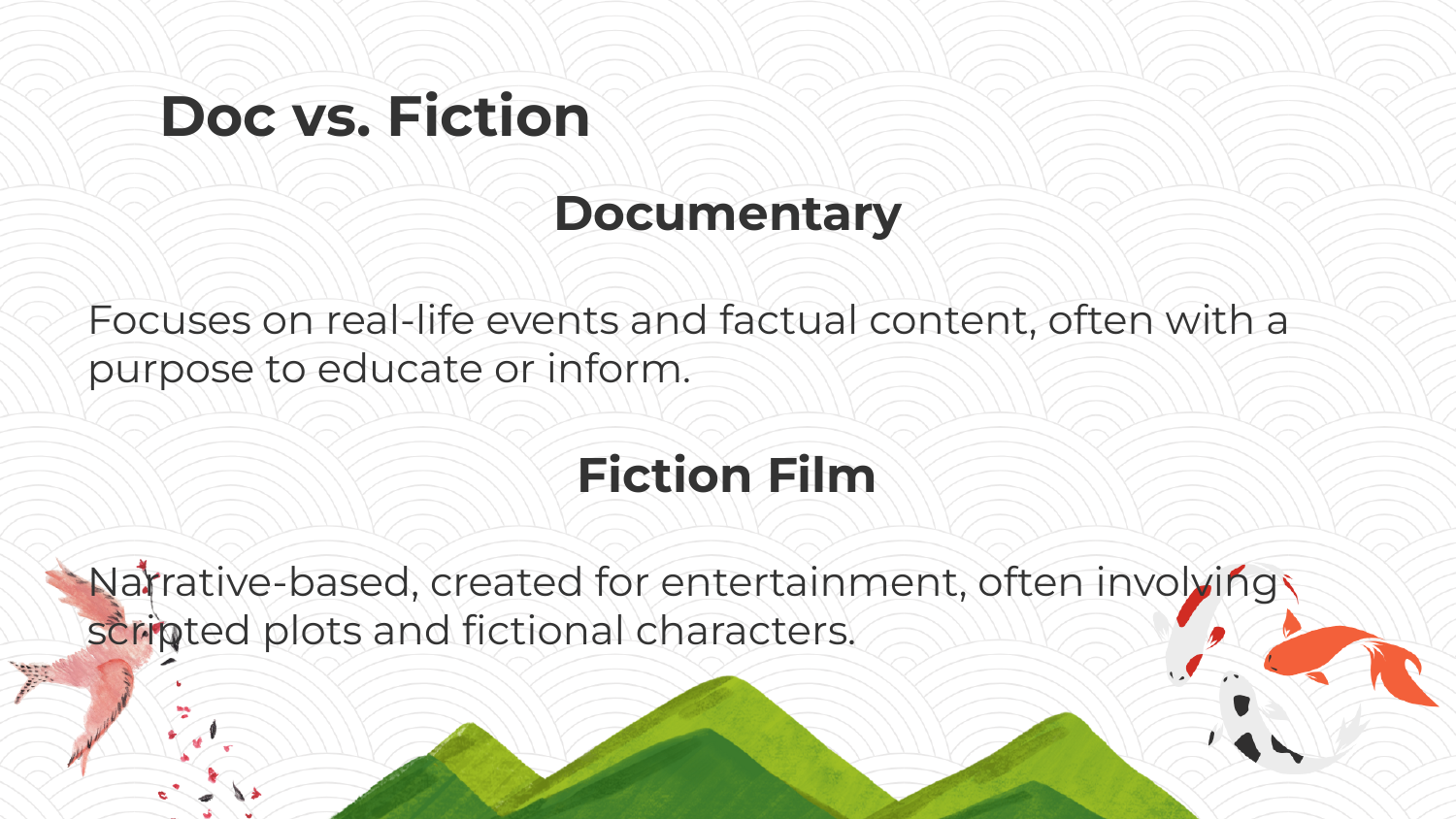

Doc vs. Fiction
Documentary
Focuses on real-life events and factual content, often with a purpose to educate or inform.
Fiction Film
Narrative-based, created for entertainment, often involving scripted plots and fictional characters.